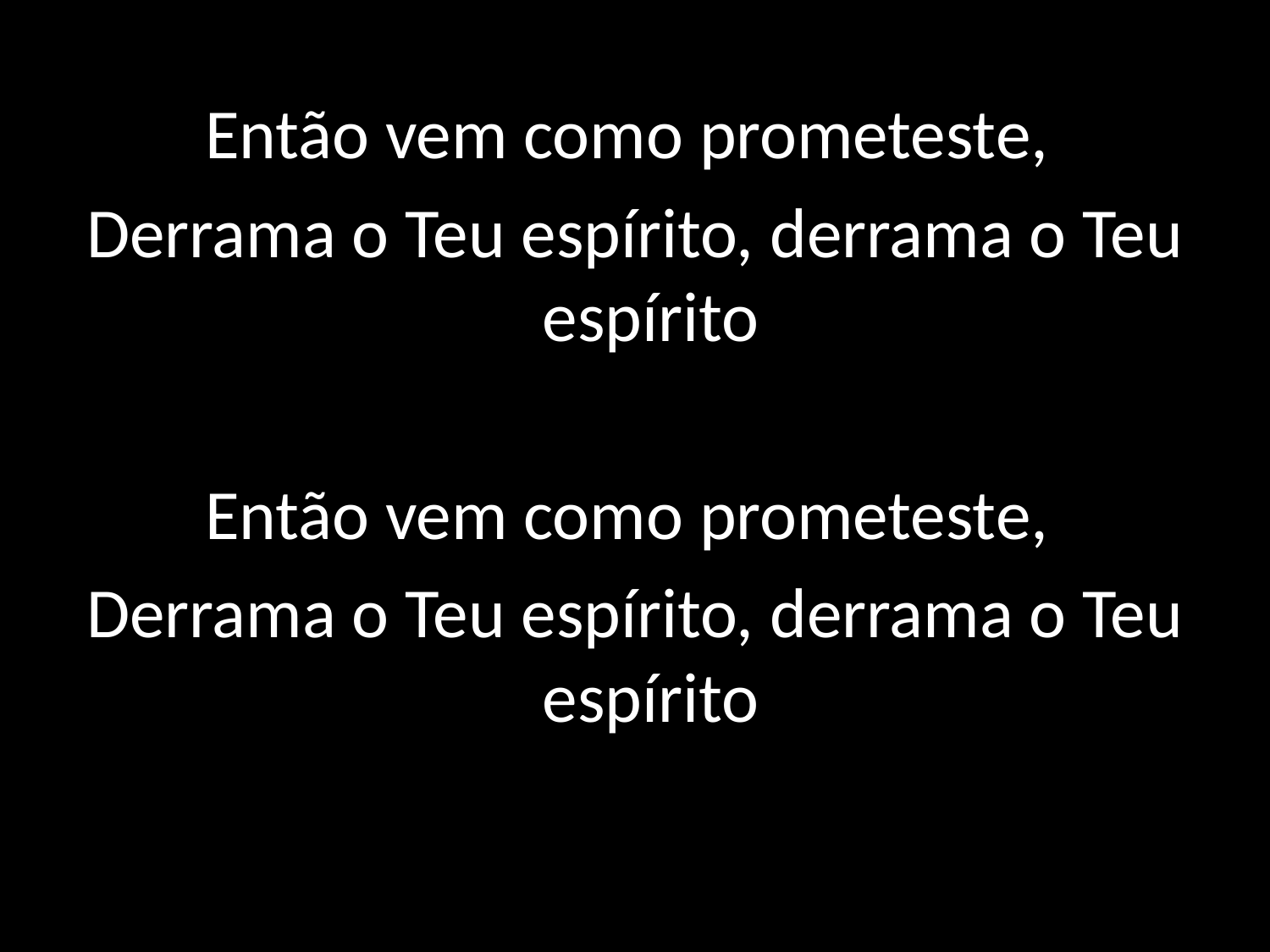

Então vem como prometeste,
Derrama o Teu espírito, derrama o Teu espírito

Então vem como prometeste,
Derrama o Teu espírito, derrama o Teu espírito